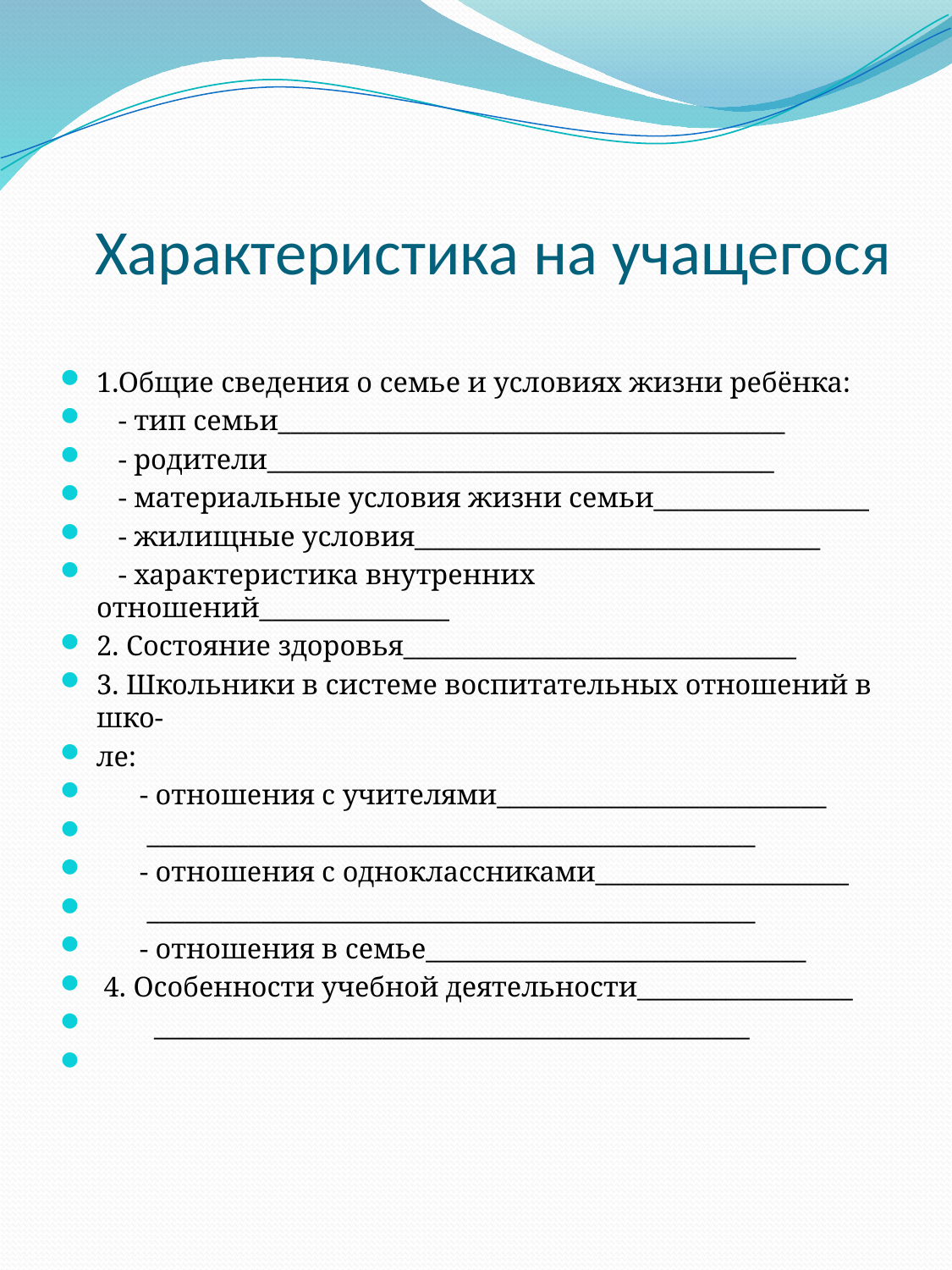

# Характеристика на учащегося
1.Общие сведения о семье и условиях жизни ребёнка:
   - тип семьи________________________________________
   - родители________________________________________
   - материальные условия жизни семьи_________________
   - жилищные условия________________________________
   - характеристика внутренних отношений_______________
2. Состояние здоровья_______________________________
3. Школьники в системе воспитательных отношений в шко-
ле:
      - отношения с учителями__________________________
       ________________________________________________
      - отношения с одноклассниками____________________
       ________________________________________________
      - отношения в семье______________________________
 4. Особенности учебной деятельности_________________
        _______________________________________________